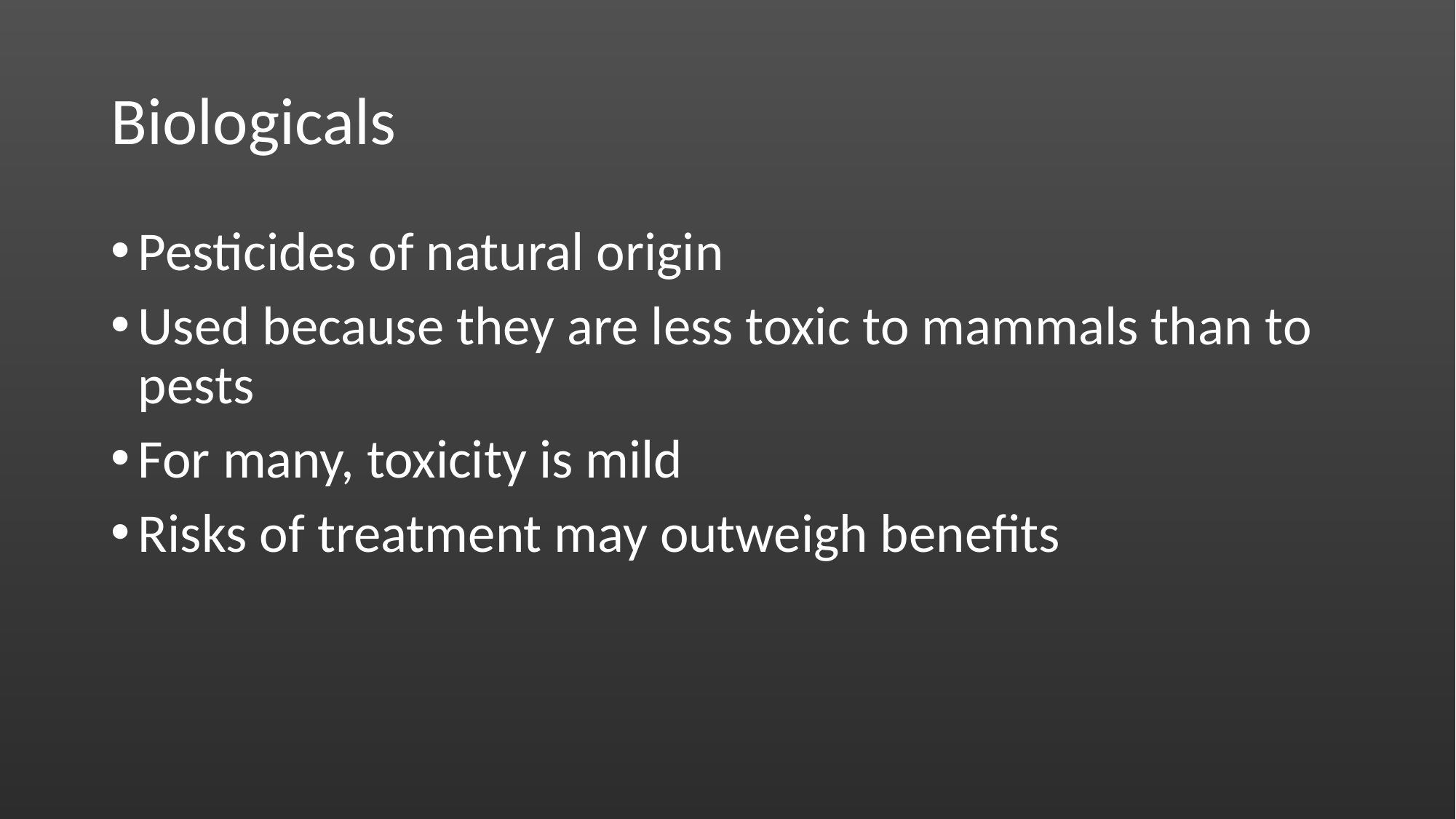

# Biologicals
Pesticides of natural origin
Used because they are less toxic to mammals than to pests
For many, toxicity is mild
Risks of treatment may outweigh benefits